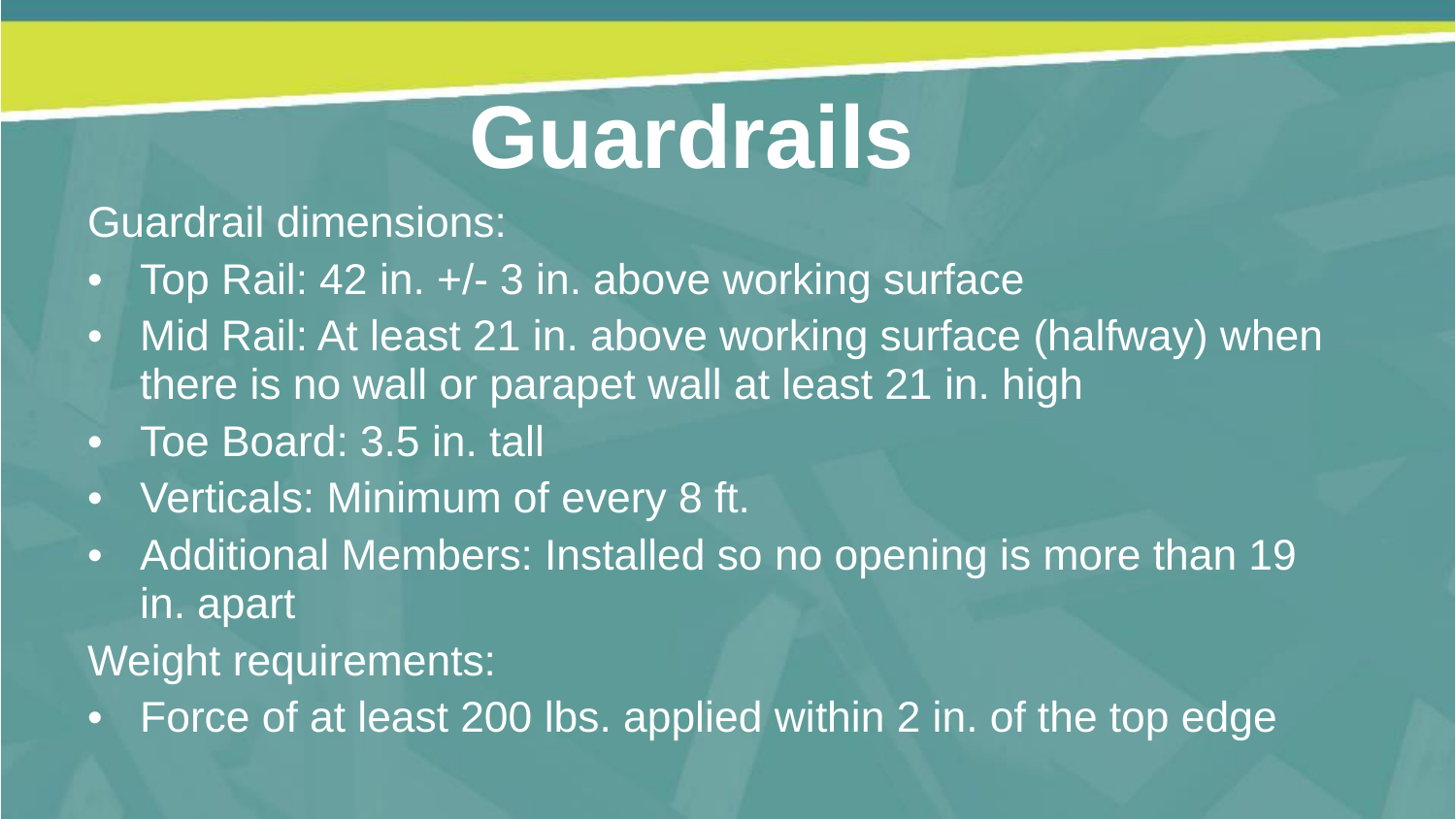

Guardrails
Guardrail dimensions:
Top Rail: 42 in. +/- 3 in. above working surface
Mid Rail: At least 21 in. above working surface (halfway) when there is no wall or parapet wall at least 21 in. high
Toe Board: 3.5 in. tall
Verticals: Minimum of every 8 ft.
Additional Members: Installed so no opening is more than 19 in. apart
Weight requirements:
Force of at least 200 lbs. applied within 2 in. of the top edge